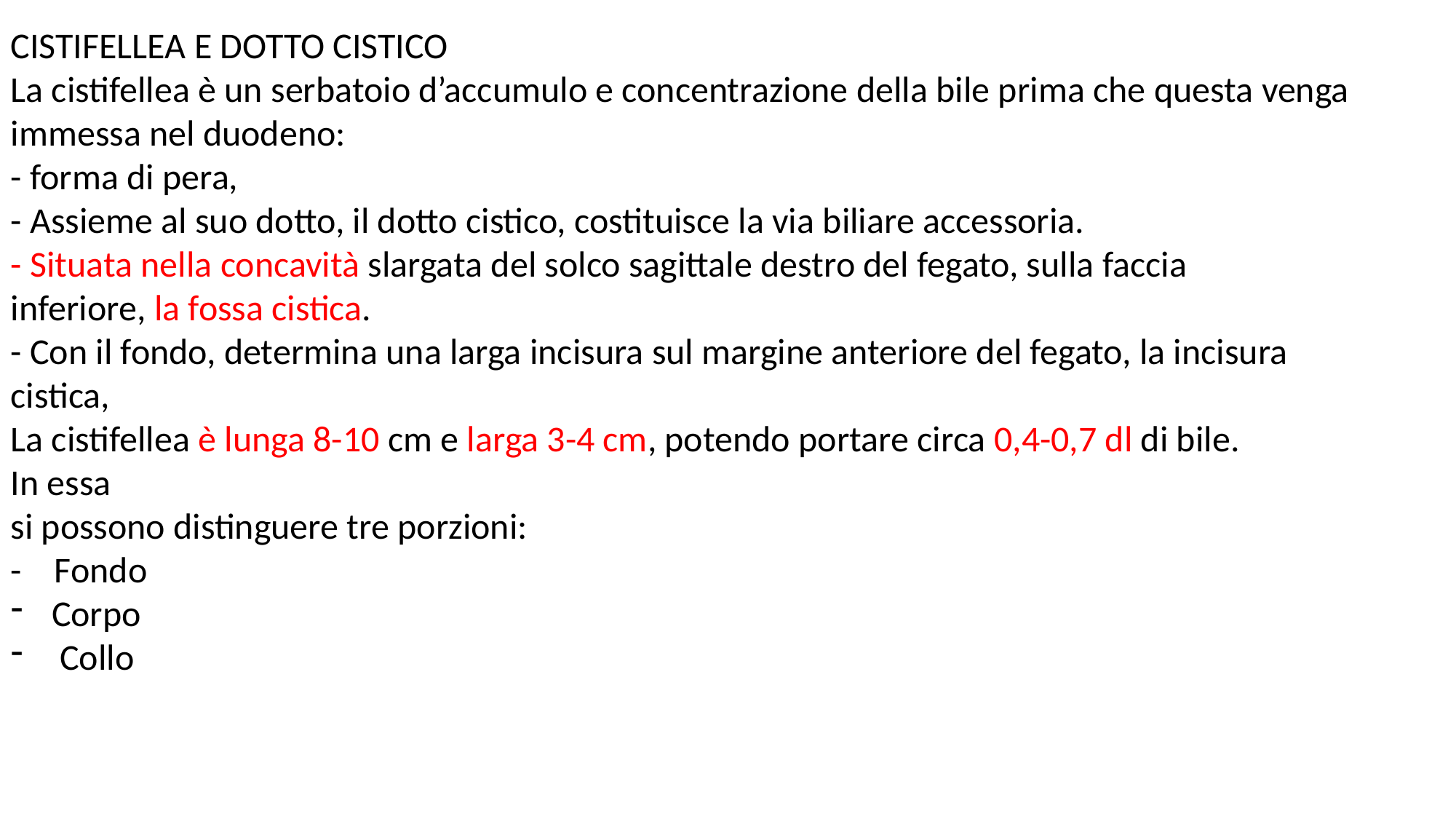

CISTIFELLEA E DOTTO CISTICO
La cistifellea è un serbatoio d’accumulo e concentrazione della bile prima che questa venga immessa nel duodeno:
- forma di pera,
- Assieme al suo dotto, il dotto cistico, costituisce la via biliare accessoria.
- Situata nella concavità slargata del solco sagittale destro del fegato, sulla faccia
inferiore, la fossa cistica.
- Con il fondo, determina una larga incisura sul margine anteriore del fegato, la incisura
cistica,
La cistifellea è lunga 8-10 cm e larga 3-4 cm, potendo portare circa 0,4-0,7 dl di bile.
In essa
si possono distinguere tre porzioni:
-    Fondo
Corpo
 Collo